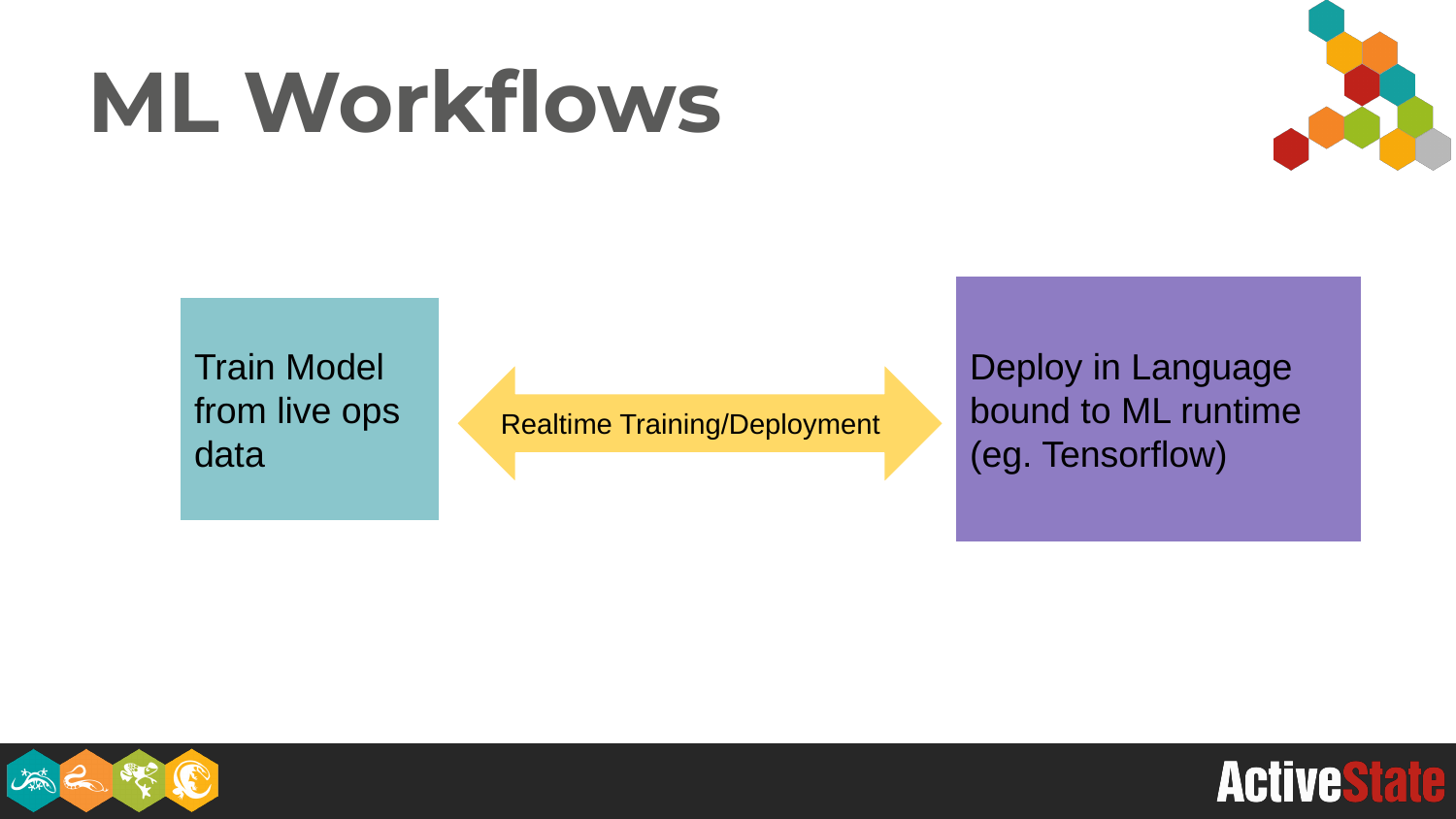

# ML Workflows
Deploy in Language bound to ML runtime (eg. Tensorflow)
Train Model from live ops data
Realtime Training/Deployment